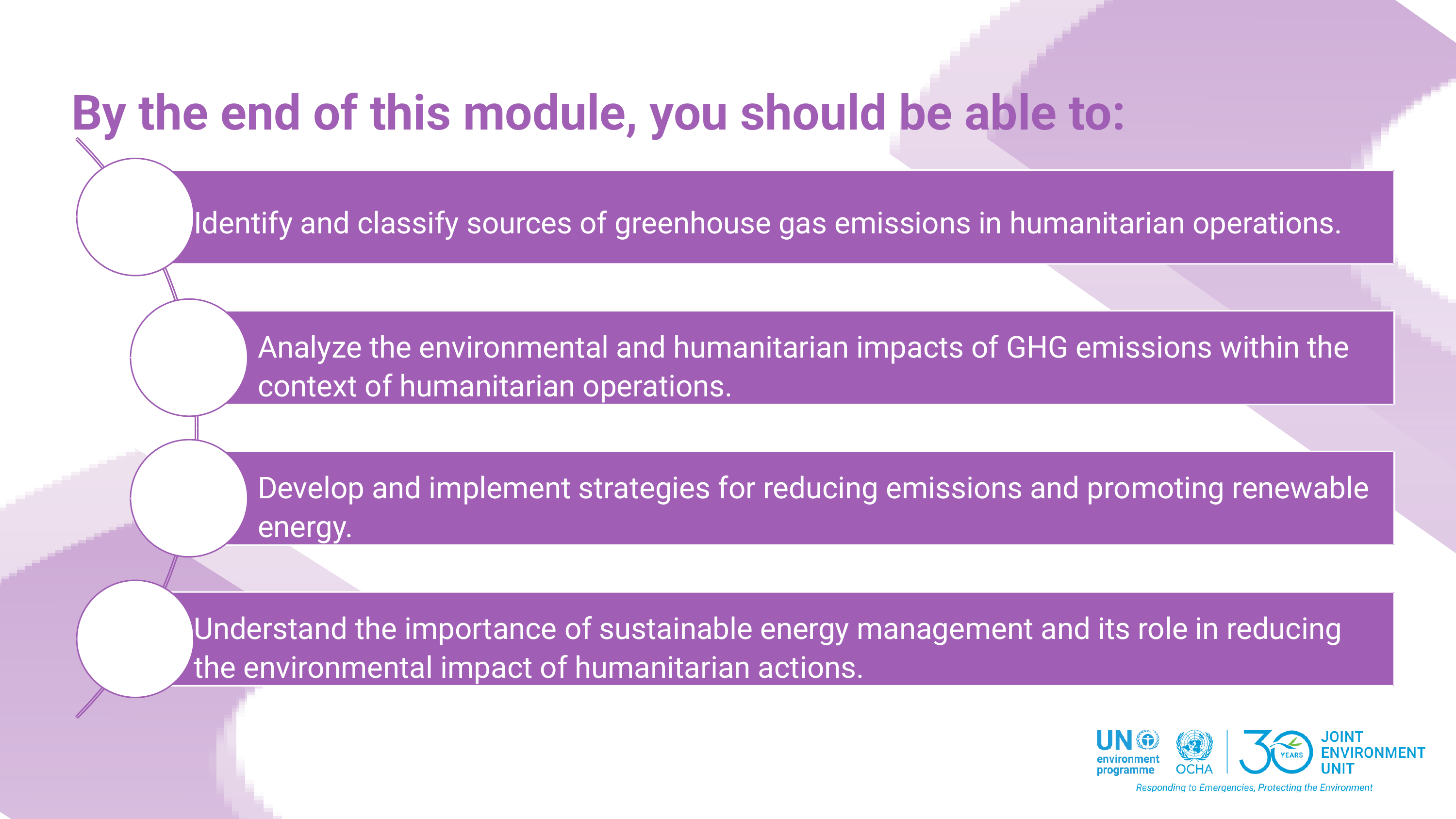

By the end of this module, you should be able to:

Identify and classify sources of greenhouse gas emissions in humanitarian operations.

Analyze the environmental and humanitarian impacts of GHG emissions within the context of humanitarian operations.

Develop and implement strategies for reducing emissions and promoting renewable energy.

Understand the importance of sustainable energy management and its role in reducing the environmental impact of humanitarian actions.